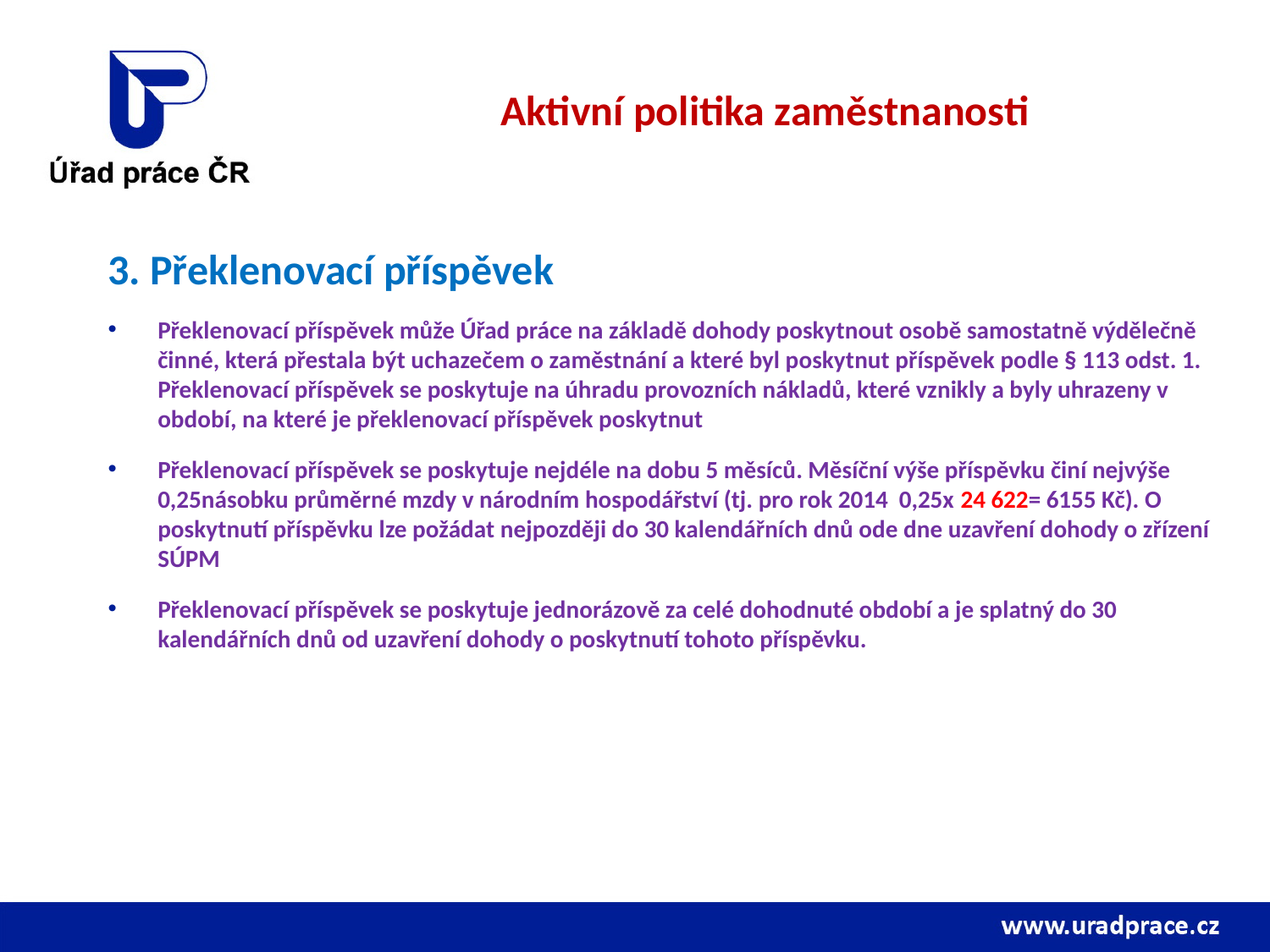

# Aktivní politika zaměstnanosti
3. Překlenovací příspěvek
Překlenovací příspěvek může Úřad práce na základě dohody poskytnout osobě samostatně výdělečně činné, která přestala být uchazečem o zaměstnání a které byl poskytnut příspěvek podle § 113 odst. 1. Překlenovací příspěvek se poskytuje na úhradu provozních nákladů, které vznikly a byly uhrazeny v období, na které je překlenovací příspěvek poskytnut
Překlenovací příspěvek se poskytuje nejdéle na dobu 5 měsíců. Měsíční výše příspěvku činí nejvýše 0,25násobku průměrné mzdy v národním hospodářství (tj. pro rok 2014  0,25x 24 622= 6155 Kč). O poskytnutí příspěvku lze požádat nejpozději do 30 kalendářních dnů ode dne uzavření dohody o zřízení SÚPM
Překlenovací příspěvek se poskytuje jednorázově za celé dohodnuté období a je splatný do 30 kalendářních dnů od uzavření dohody o poskytnutí tohoto příspěvku.